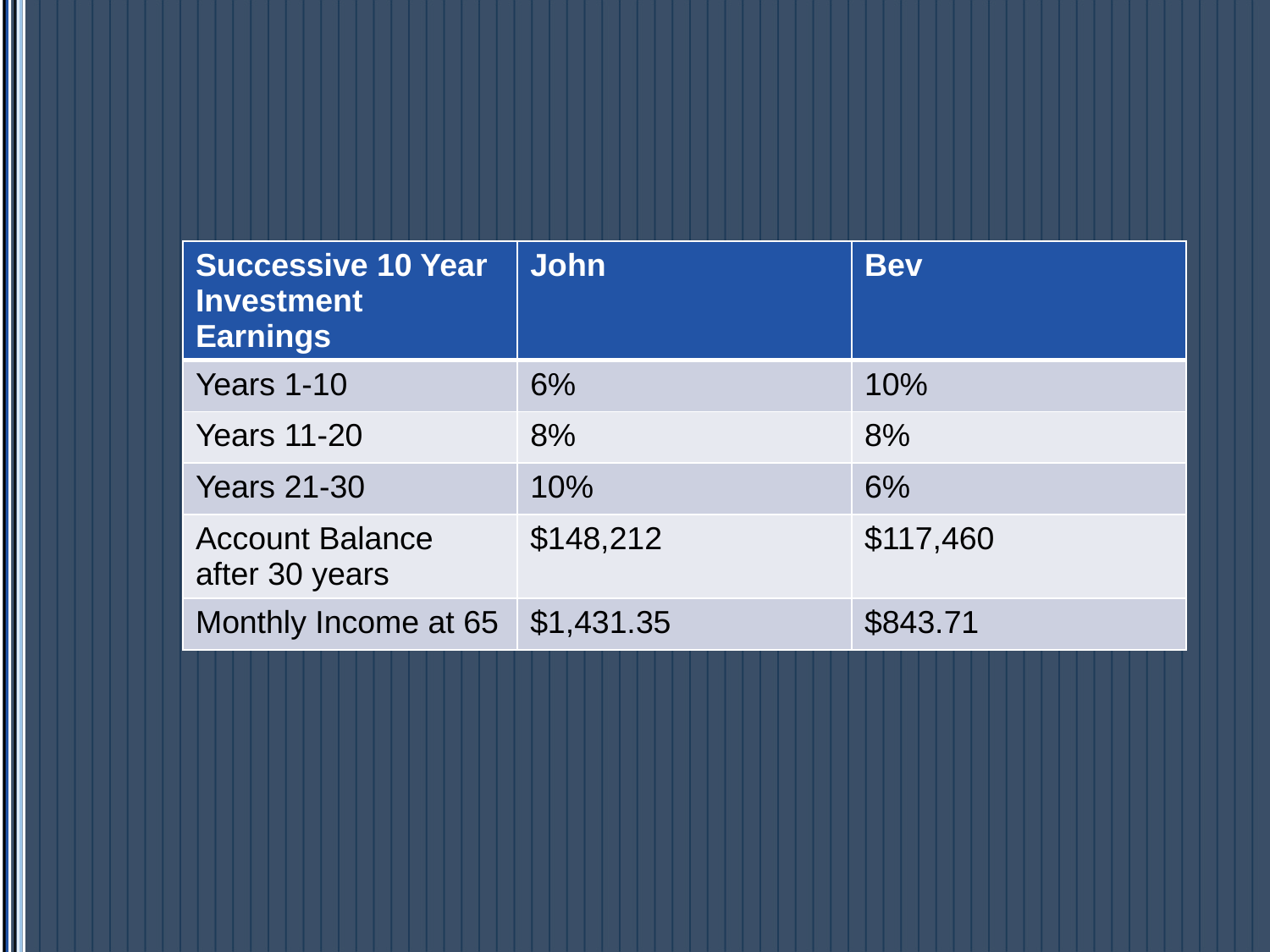

#
| Successive 10 Year Investment Earnings | John | Bev |
| --- | --- | --- |
| Years 1-10 | 6% | 10% |
| Years 11-20 | 8% | 8% |
| Years 21-30 | 10% | 6% |
| Account Balance after 30 years | $148,212 | $117,460 |
| Monthly Income at 65 | $1,431.35 | $843.71 |